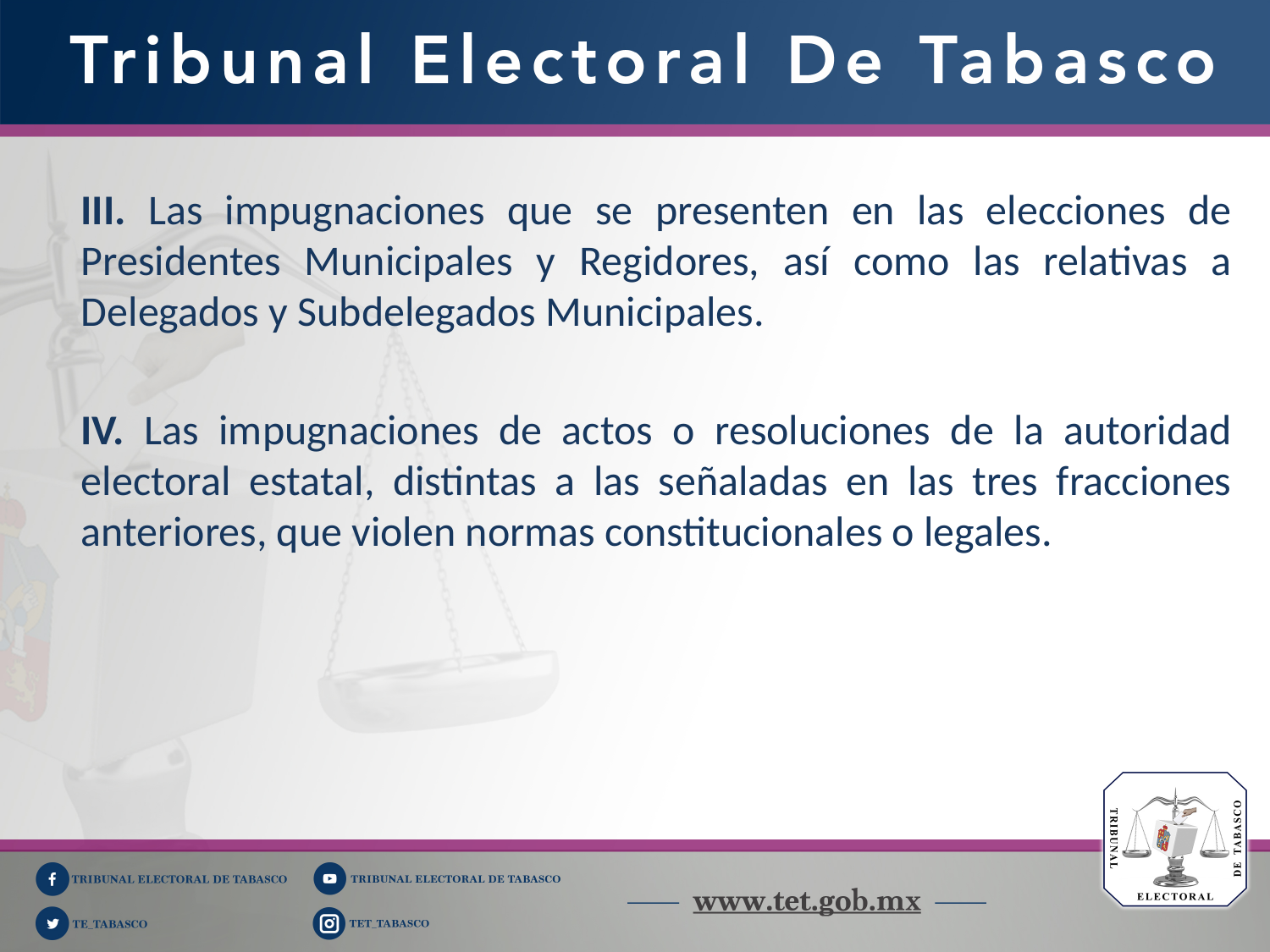

III. Las impugnaciones que se presenten en las elecciones de Presidentes Municipales y Regidores, así como las relativas a Delegados y Subdelegados Municipales.

IV. Las impugnaciones de actos o resoluciones de la autoridad electoral estatal, distintas a las señaladas en las tres fracciones anteriores, que violen normas constitucionales o legales.